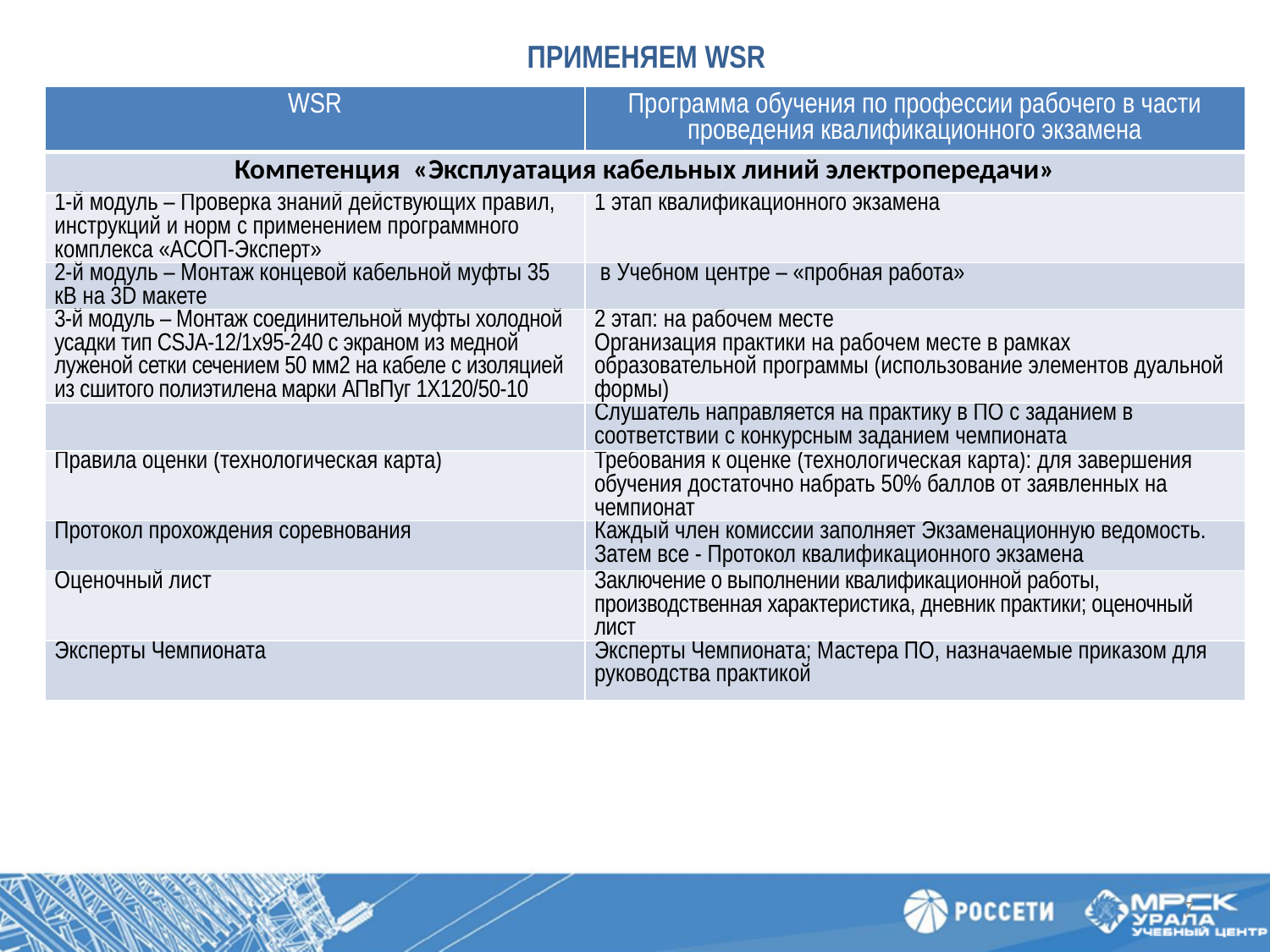

# ПРИМЕНЯЕМ WSR
| WSR | Программа обучения по профессии рабочего в части проведения квалификационного экзамена |
| --- | --- |
| Компетенция «Эксплуатация кабельных линий электропередачи» |  |
| 1-й модуль – Проверка знаний действующих правил, инструкций и норм с применением программного комплекса «АСОП-Эксперт» | 1 этап квалификационного экзамена |
| 2-й модуль – Монтаж концевой кабельной муфты 35 кВ на 3D макете | в Учебном центре – «пробная работа» |
| 3-й модуль – Монтаж соединительной муфты холодной усадки тип CSJA-12/1x95-240 с экраном из медной луженой сетки сечением 50 мм2 на кабеле с изоляцией из сшитого полиэтилена марки АПвПуг 1Х120/50-10 | 2 этап: на рабочем месте Организация практики на рабочем месте в рамках образовательной программы (использование элементов дуальной формы) |
|  | Слушатель направляется на практику в ПО с заданием в соответствии с конкурсным заданием чемпионата |
| Правила оценки (технологическая карта) | Требования к оценке (технологическая карта): для завершения обучения достаточно набрать 50% баллов от заявленных на чемпионат |
| Протокол прохождения соревнования | Каждый член комиссии заполняет Экзаменационную ведомость. Затем все - Протокол квалификационного экзамена |
| Оценочный лист | Заключение о выполнении квалификационной работы, производственная характеристика, дневник практики; оценочный лист |
| Эксперты Чемпионата | Эксперты Чемпионата; Мастера ПО, назначаемые приказом для руководства практикой |
7